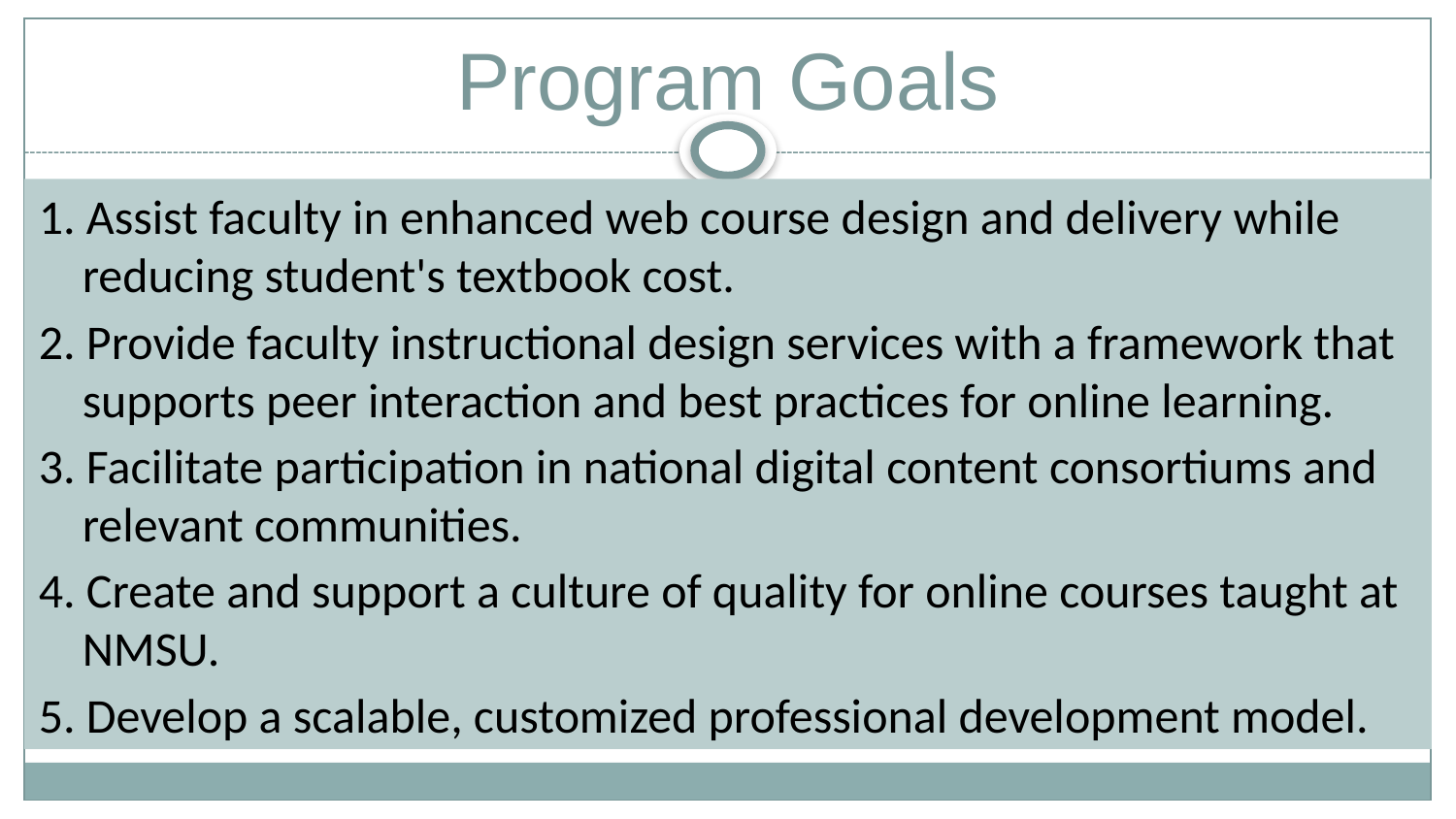

# Program Goals
1. Assist faculty in enhanced web course design and delivery while reducing student's textbook cost.
2. Provide faculty instructional design services with a framework that supports peer interaction and best practices for online learning.
3. Facilitate participation in national digital content consortiums and relevant communities.
4. Create and support a culture of quality for online courses taught at NMSU.
5. Develop a scalable, customized professional development model.